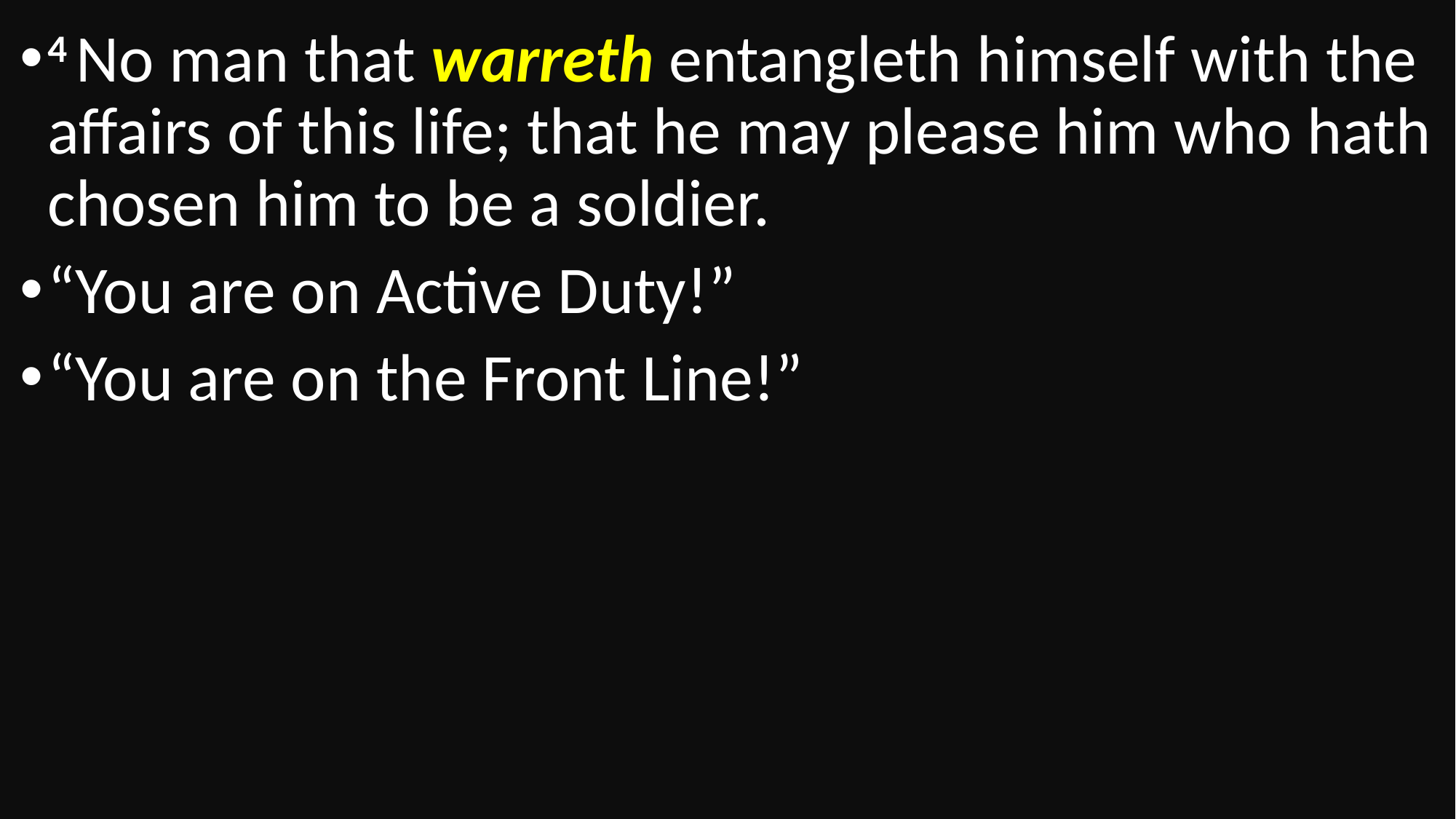

4 No man that warreth entangleth himself with the affairs of this life; that he may please him who hath chosen him to be a soldier.
“You are on Active Duty!”
“You are on the Front Line!”
#